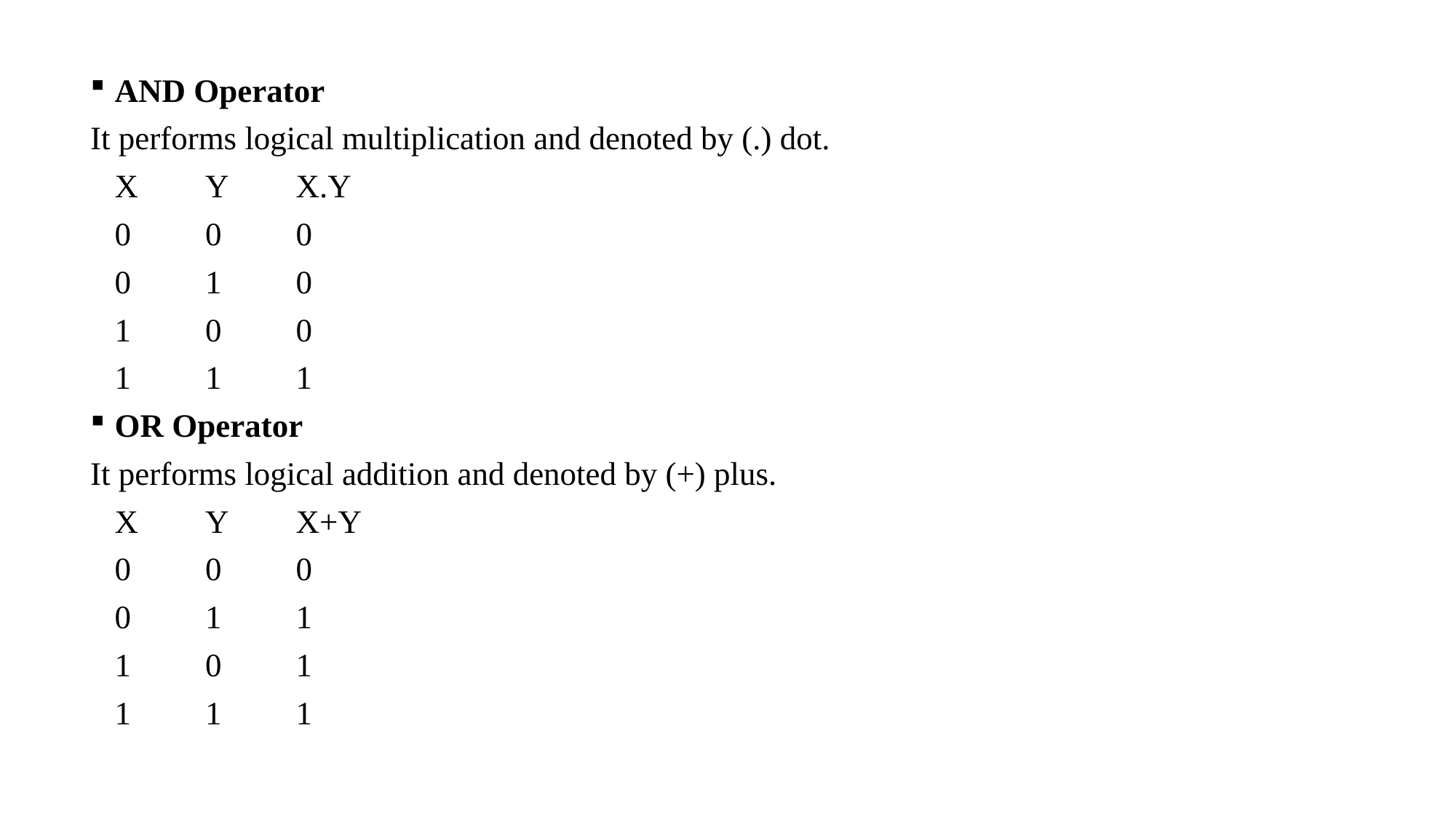

AND Operator
It performs logical multiplication and denoted by (.) dot.
			X	Y	X.Y
			0	0	0
			0	1	0
			1	0	0
			1	1	1
OR Operator
It performs logical addition and denoted by (+) plus.
		X	Y	X+Y
		0	0	0
		0	1	1
		1	0	1
		1	1	1